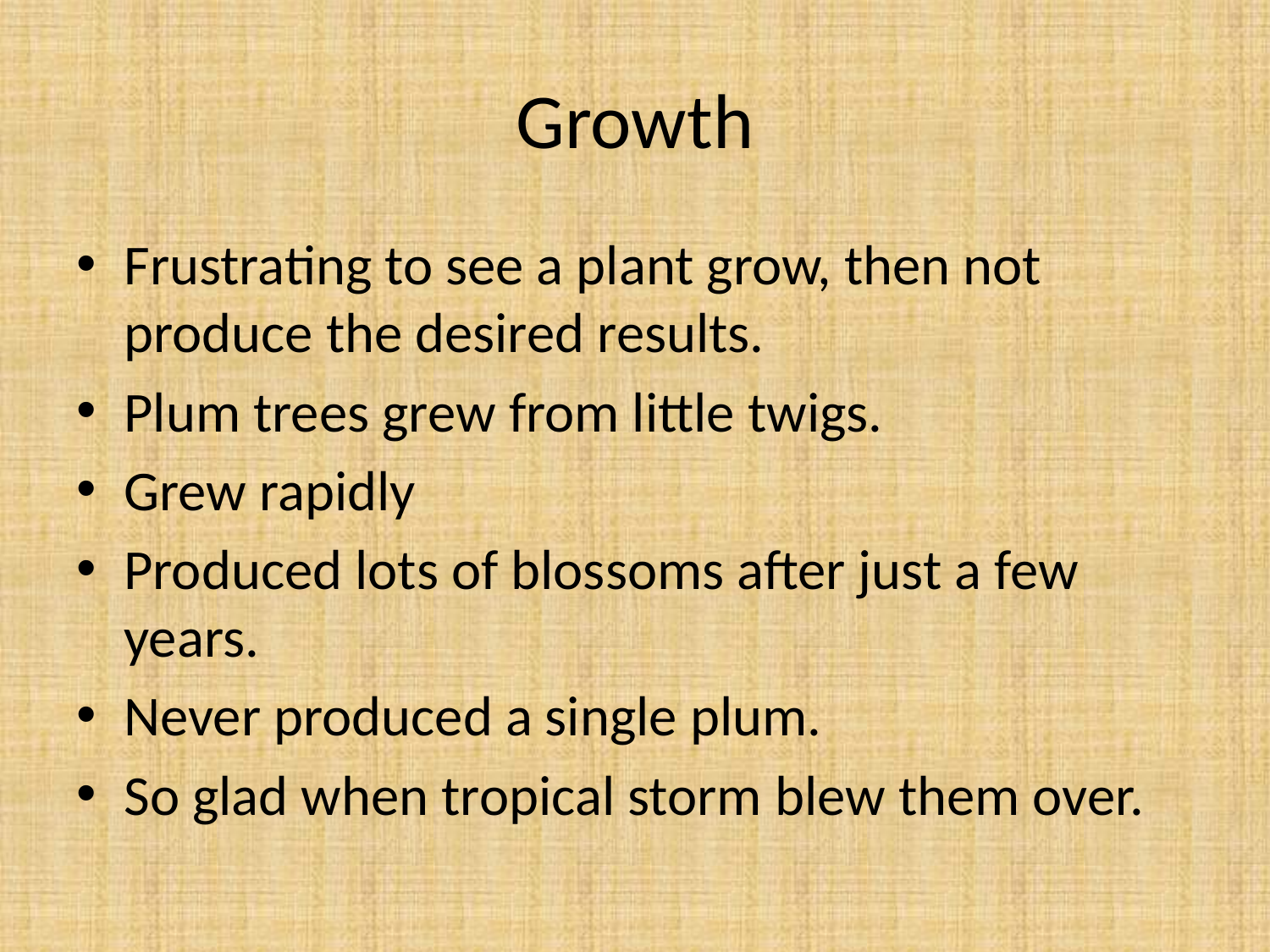

# Growth
Frustrating to see a plant grow, then not produce the desired results.
Plum trees grew from little twigs.
Grew rapidly
Produced lots of blossoms after just a few years.
Never produced a single plum.
So glad when tropical storm blew them over.